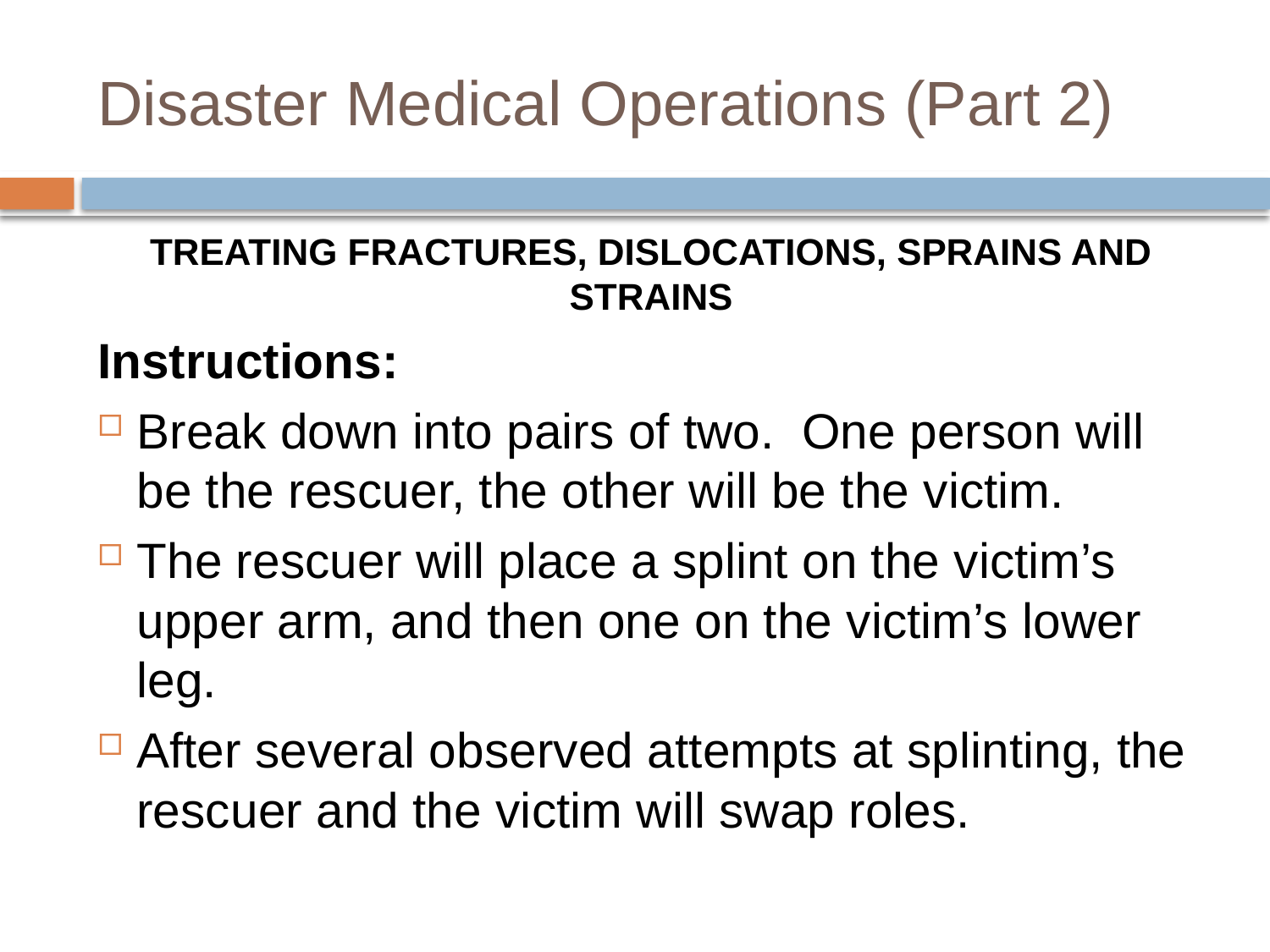

# Disaster Medical Operations (Part 2)
Treating Fractures, Dislocations, Sprains and Strains
Instructions:
Break down into pairs of two.  One person will be the rescuer, the other will be the victim.
The rescuer will place a splint on the victim’s upper arm, and then one on the victim’s lower leg.
After several observed attempts at splinting, the rescuer and the victim will swap roles.